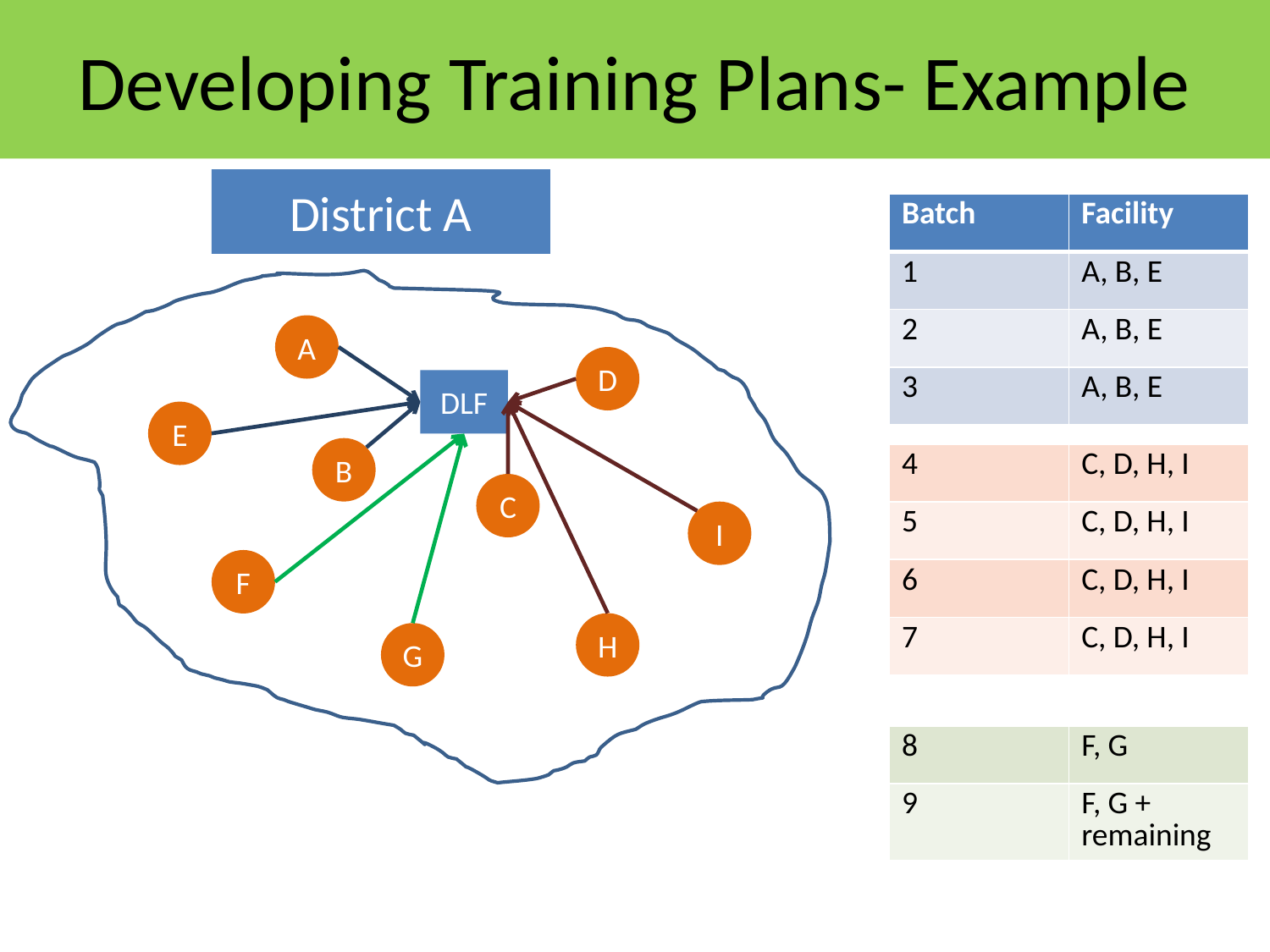

# Developing Training Plans- Example
District A
| Batch | Facility |
| --- | --- |
| 1 | A, B, E |
| 2 | A, B, E |
| 3 | A, B, E |

A
D
DLF
E
B
| 4 | C, D, H, I |
| --- | --- |
| 5 | C, D, H, I |
| 6 | C, D, H, I |
| 7 | C, D, H, I |
C
I
F
H
G
| 8 | F, G |
| --- | --- |
| 9 | F, G + remaining |